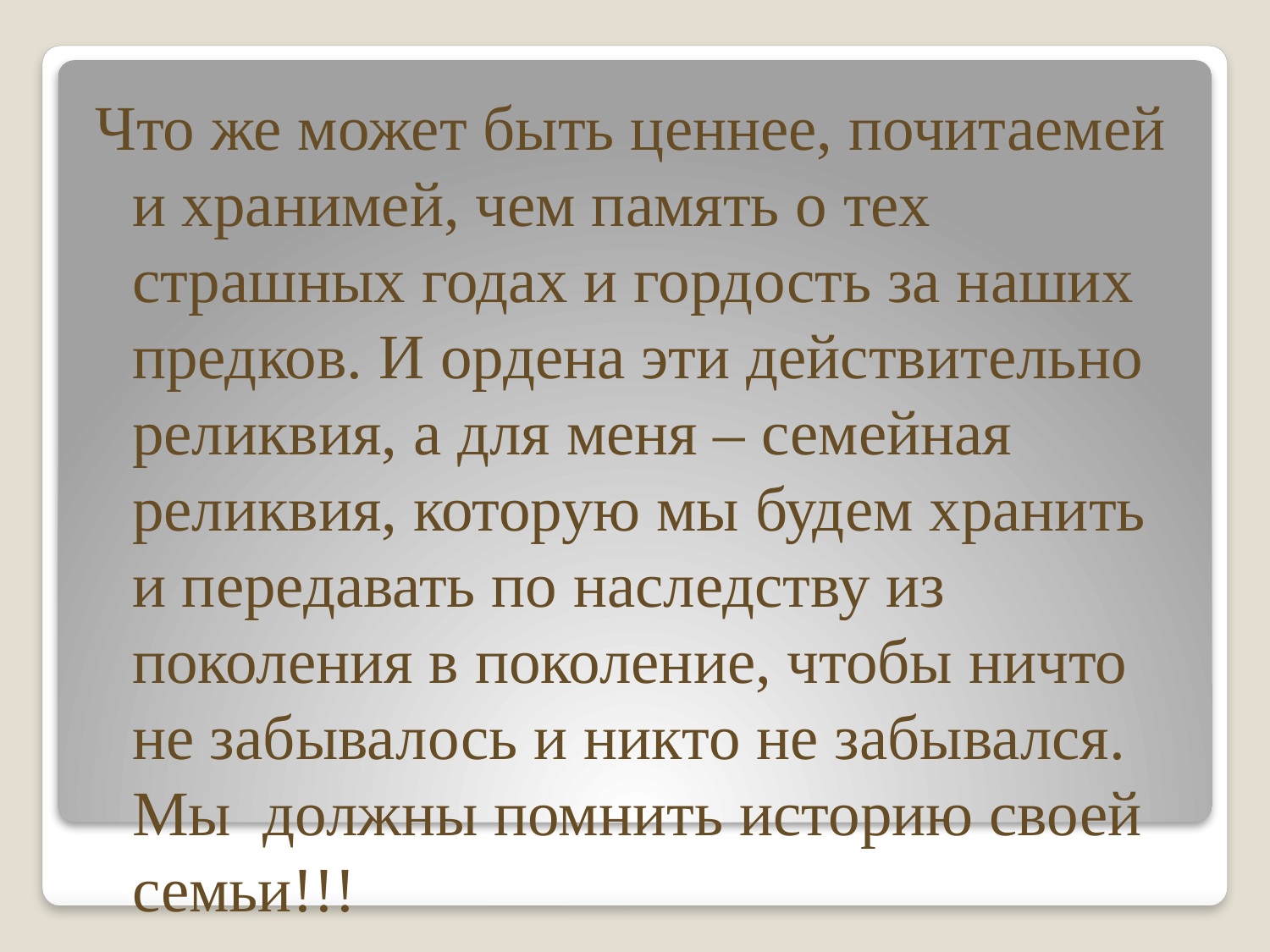

Что же может быть ценнее, почитаемей и хранимей, чем память о тех страшных годах и гордость за наших предков. И ордена эти действительно реликвия, а для меня – семейная реликвия, которую мы будем хранить и передавать по наследству из поколения в поколение, чтобы ничто не забывалось и никто не забывался. Мы  должны помнить историю своей семьи!!!
#